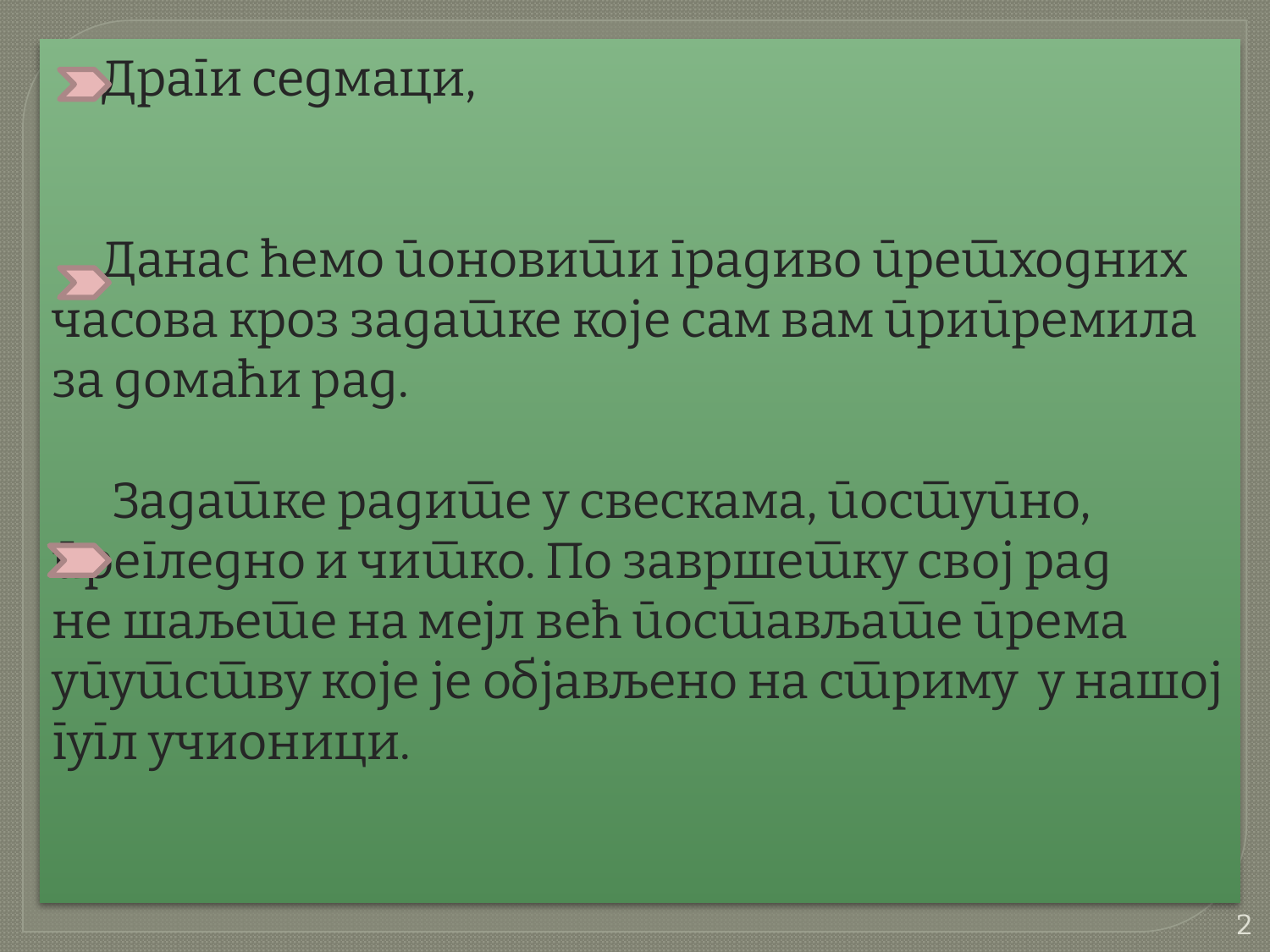

Драги седмаци,

     Данас ћемо поновити градиво претходних
часова кроз задатке које сам вам припремила
за домаћи рад.

      Задатке радите у свескама, поступно,
прегледно и читко. По завршетку свој рад
не шаљете на мејл већ постављате према
упутству које је објављено на стриму  у нашој
гугл учионици.

2